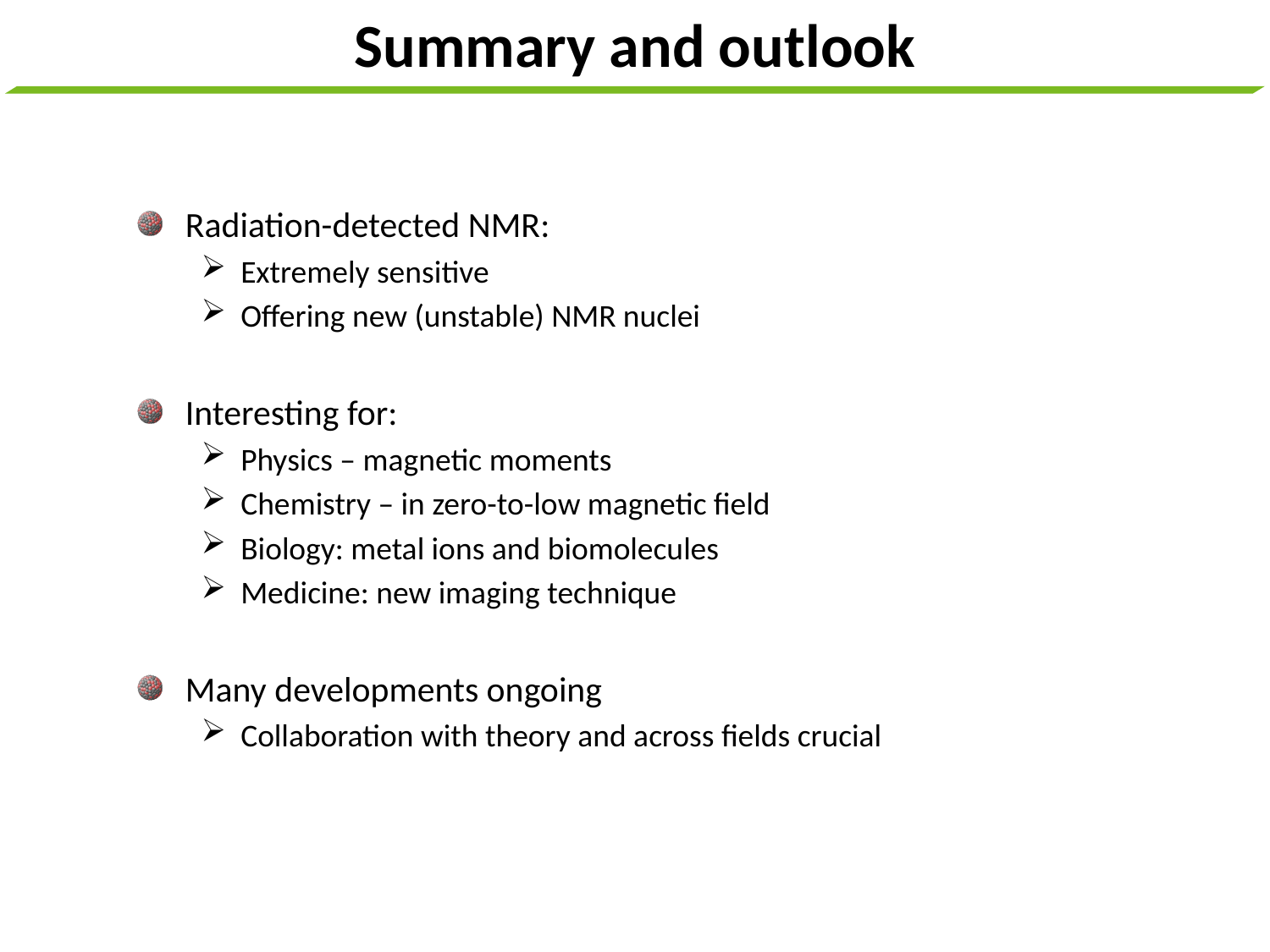

# Summary and outlook
Radiation-detected NMR:
Extremely sensitive
Offering new (unstable) NMR nuclei

Interesting for:
Physics – magnetic moments
Chemistry – in zero-to-low magnetic field
Biology: metal ions and biomolecules
Medicine: new imaging technique

Many developments ongoing
Collaboration with theory and across fields crucial